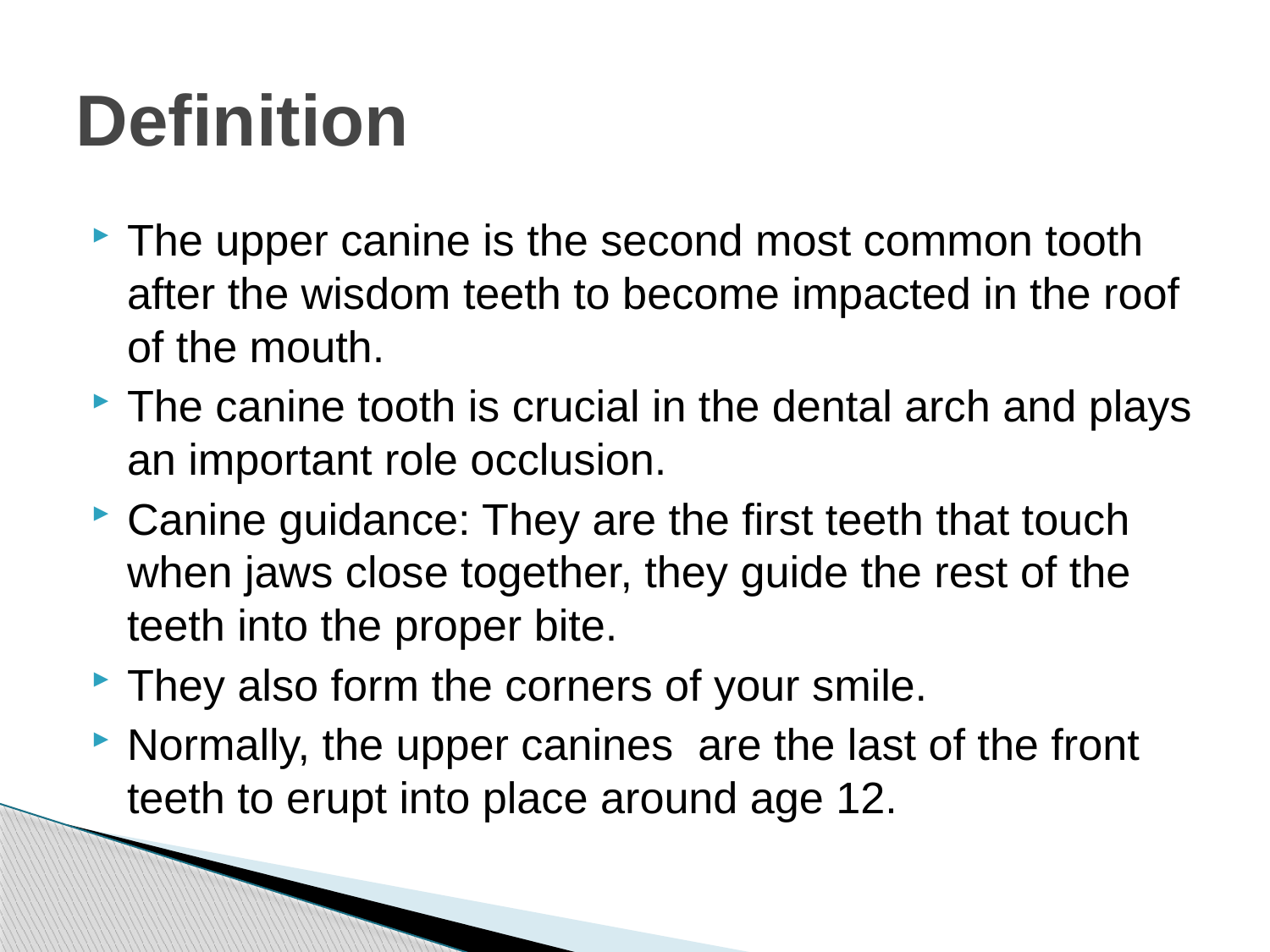

# Definition
The upper canine is the second most common tooth after the wisdom teeth to become impacted in the roof of the mouth.
The canine tooth is crucial in the dental arch and plays an important role occlusion.
Canine guidance: They are the first teeth that touch when jaws close together, they guide the rest of the teeth into the proper bite.
They also form the corners of your smile.
Normally, the upper canines  are the last of the front teeth to erupt into place around age 12.